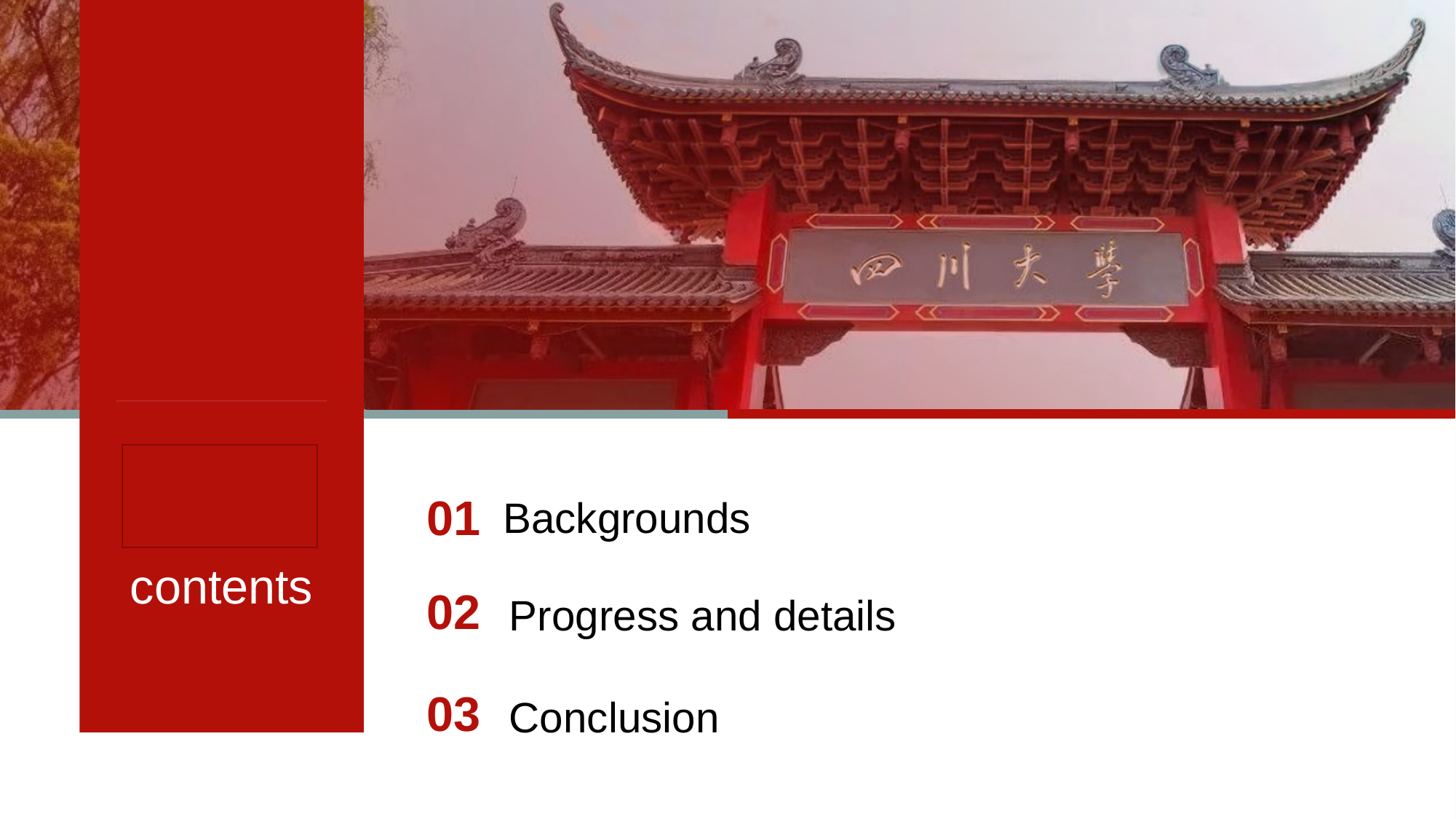

01
Backgrounds
02
Progress and details
03
Conclusion